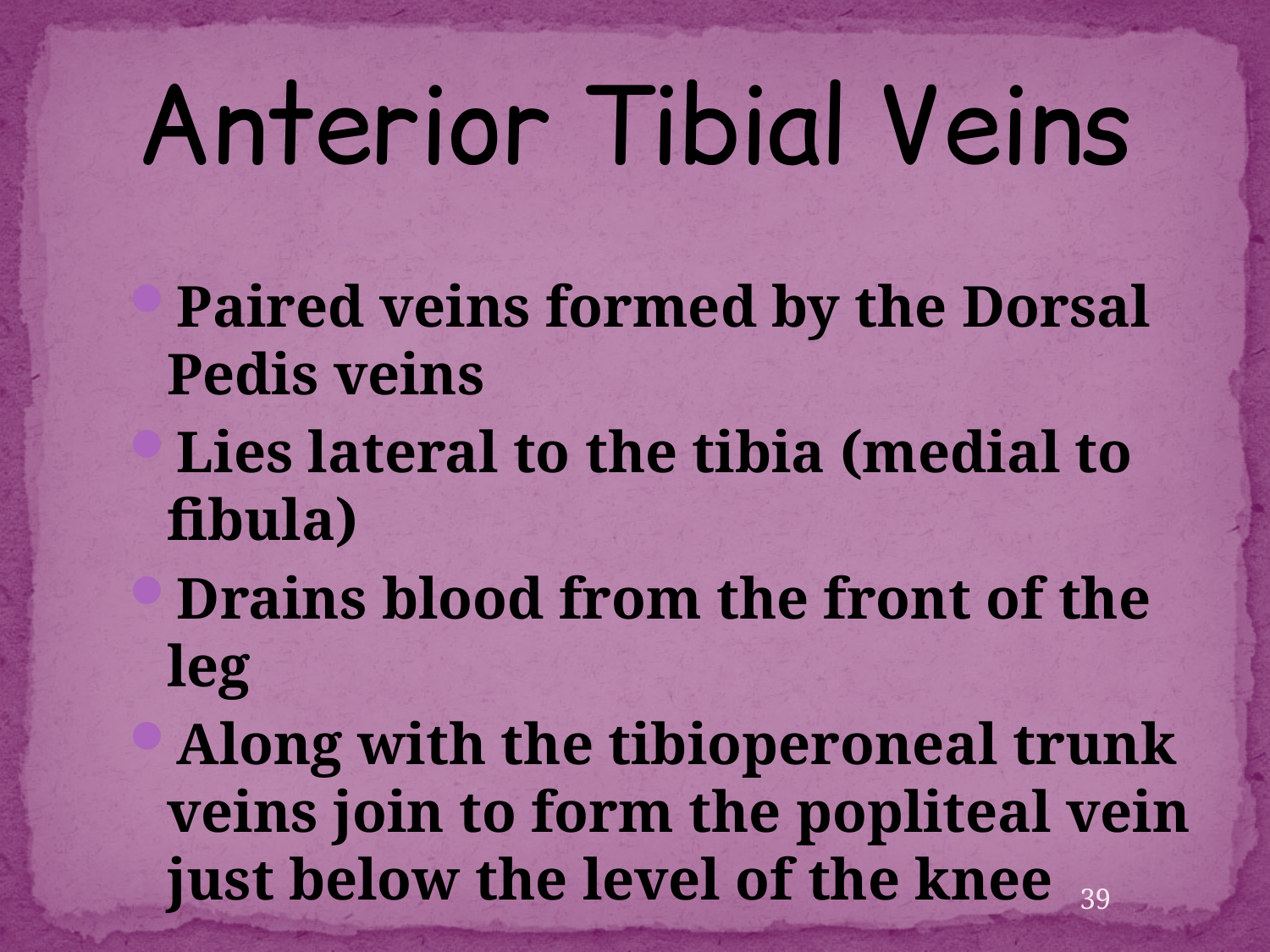

# Anterior Tibial Veins
Paired veins formed by the Dorsal Pedis veins
Lies lateral to the tibia (medial to fibula)
Drains blood from the front of the leg
Along with the tibioperoneal trunk veins join to form the popliteal vein just below the level of the knee

39